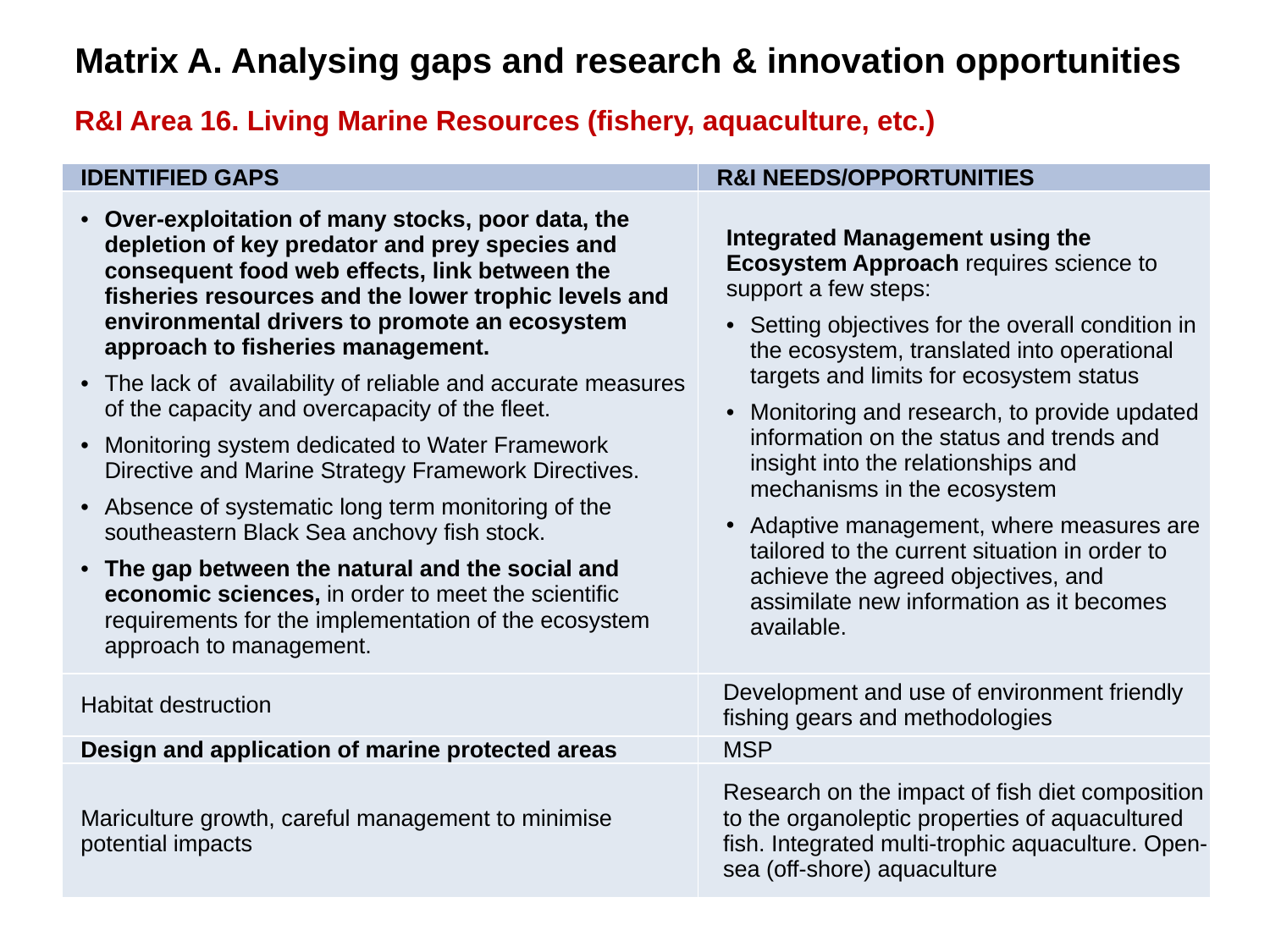

Matrix A. Analysing gaps and research & innovation opportunities

R&I Area 16. Living Marine Resources (fishery, aquaculture, etc.)

| IDENTIFIED GAPS | R&I NEEDS/OPPORTUNITIES |
| --- | --- |
| Over-exploitation of many stocks, poor data, the depletion of key predator and prey species and consequent food web effects, link between the fisheries resources and the lower trophic levels and environmental drivers to promote an ecosystem approach to fisheries management. The lack of availability of reliable and accurate measures of the capacity and overcapacity of the fleet. Monitoring system dedicated to Water Framework Directive and Marine Strategy Framework Directives. Absence of systematic long term monitoring of the southeastern Black Sea anchovy fish stock. The gap between the natural and the social and economic sciences, in order to meet the scientific requirements for the implementation of the ecosystem approach to management. | Integrated Management using the Ecosystem Approach requires science to support a few steps: Setting objectives for the overall condition in the ecosystem, translated into operational targets and limits for ecosystem status Monitoring and research, to provide updated information on the status and trends and insight into the relationships and mechanisms in the ecosystem Adaptive management, where measures are tailored to the current situation in order to achieve the agreed objectives, and assimilate new information as it becomes available. |
| Habitat destruction | Development and use of environment friendly fishing gears and methodologies |
| Design and application of marine protected areas | MSP |
| Mariculture growth, careful management to minimise potential impacts | Research on the impact of fish diet composition to the organoleptic properties of aquacultured fish. Integrated multi-trophic aquaculture. Open-sea (off-shore) aquaculture |